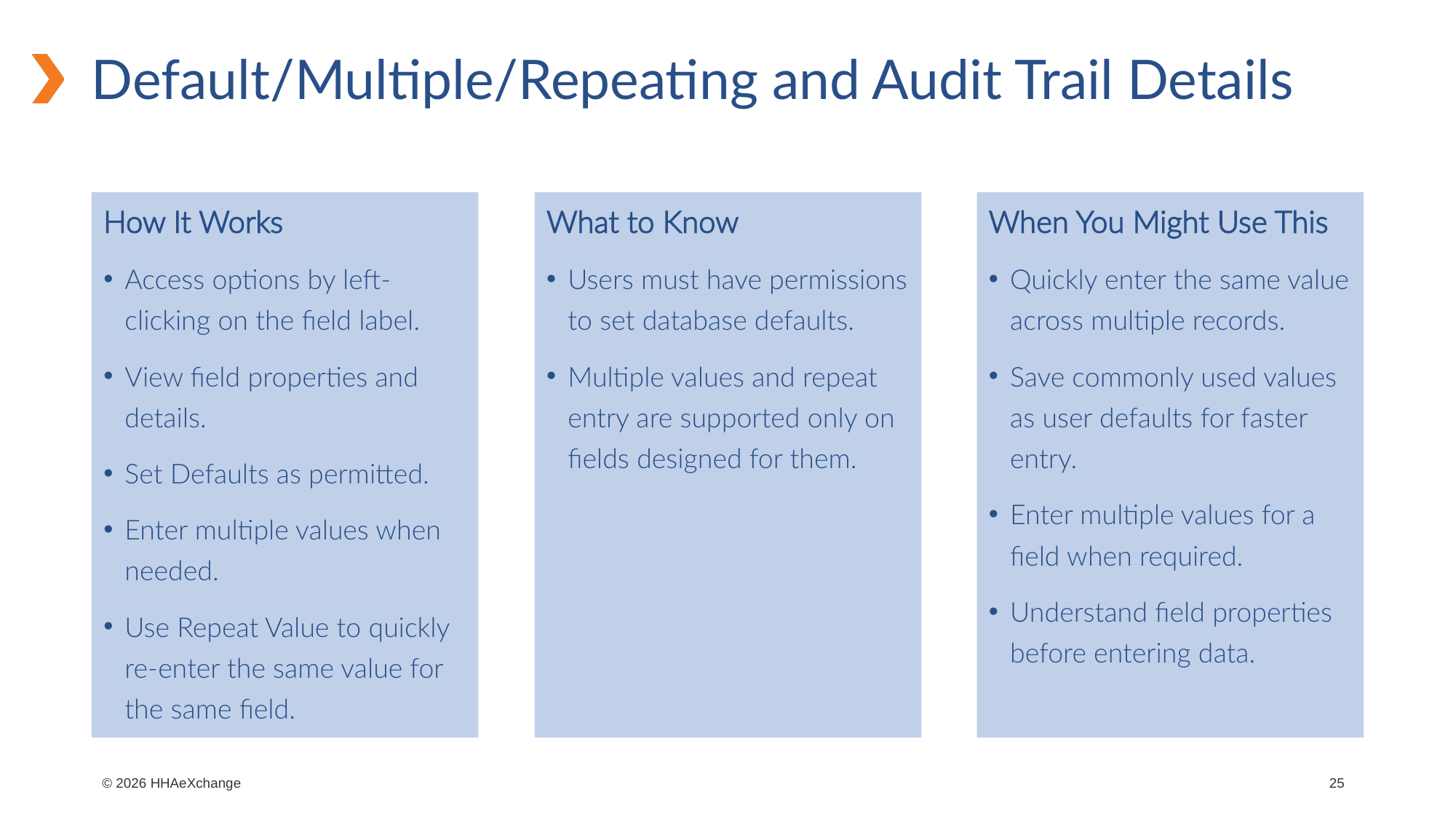

# Default/Multiple/Repeating and Audit Trail Details
How It Works
Access options by left-clicking on the field label.
View field properties and details.
Set Defaults as permitted.
Enter multiple values when needed.
Use Repeat Value to quickly re-enter the same value for the same field.
What to Know
Users must have permissions to set database defaults.
Multiple values and repeat entry are supported only on fields designed for them.
When You Might Use This
Quickly enter the same value across multiple records.
Save commonly used values as user defaults for faster entry.
Enter multiple values for a field when required.
Understand field properties before entering data.